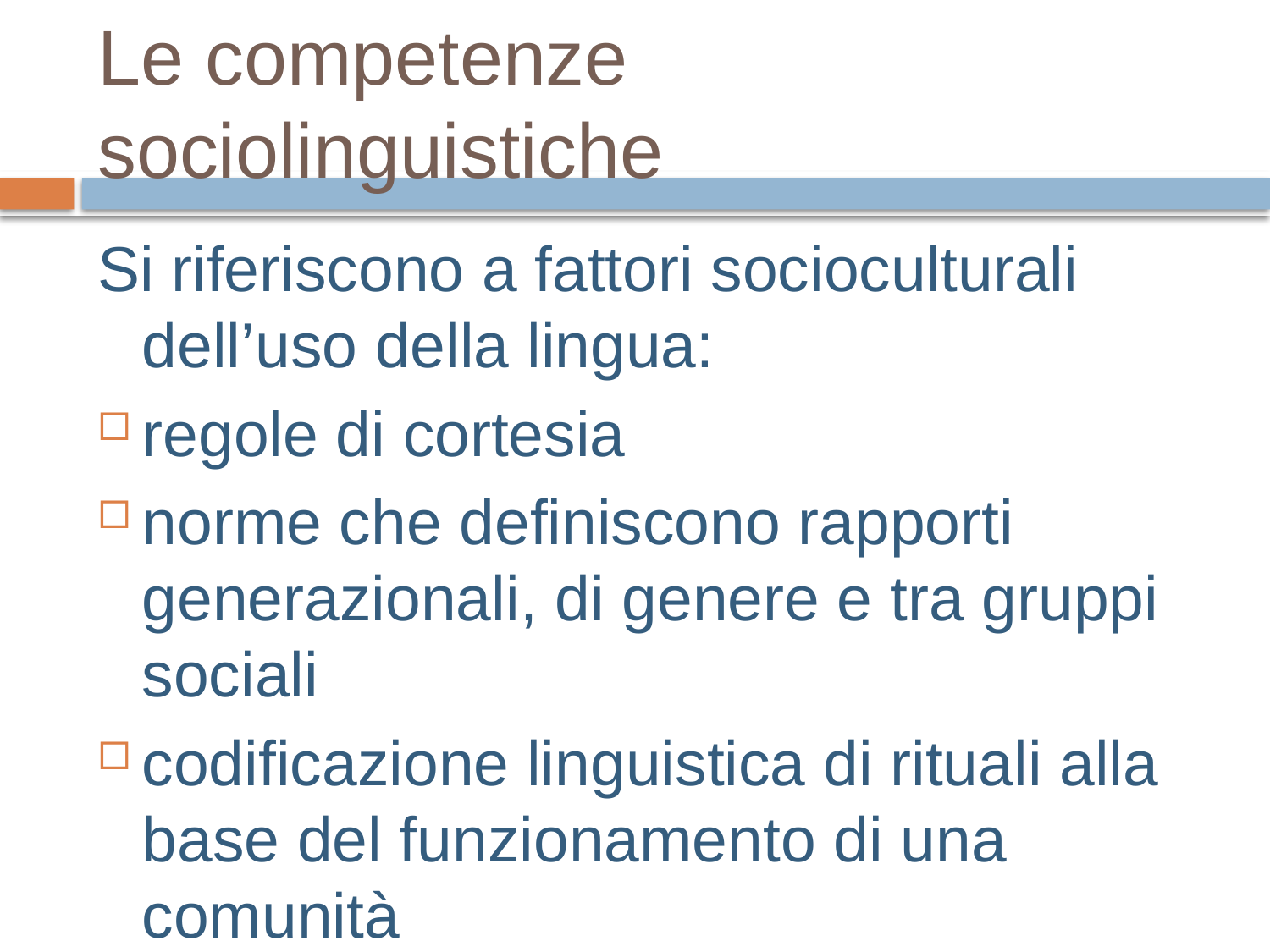

# Le competenze sociolinguistiche
Si riferiscono a fattori socioculturali dell’uso della lingua:
regole di cortesia
norme che definiscono rapporti generazionali, di genere e tra gruppi sociali
codificazione linguistica di rituali alla base del funzionamento di una comunità